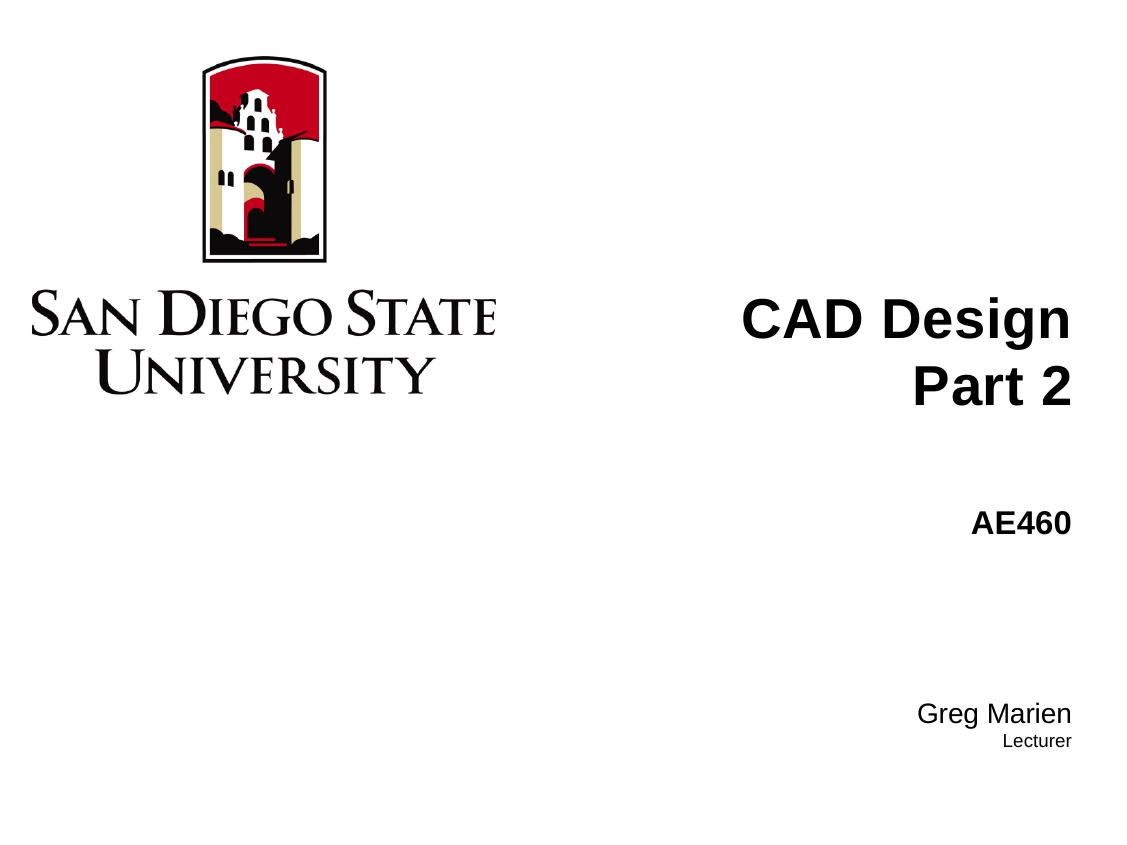

# CAD Design Part 2
AE460

Greg Marien
Lecturer